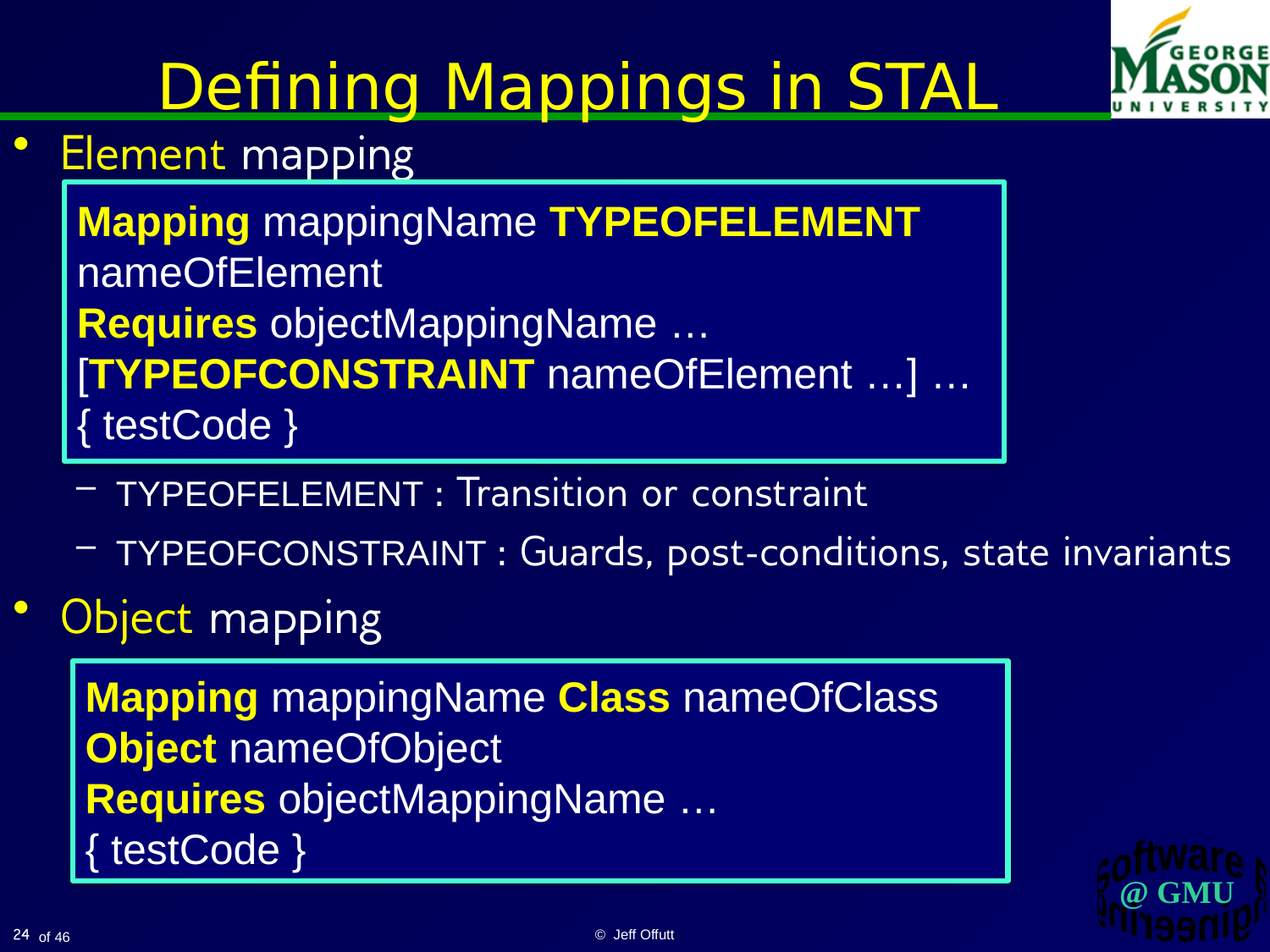

# Defining Mappings in STAL
Element mapping

TYPEOFELEMENT : Transition or constraint
TYPEOFCONSTRAINT : Guards, post-conditions, state invariants
Object mapping
Mapping mappingName TYPEOFELEMENT nameOfElement
Requires objectMappingName …
[TYPEOFCONSTRAINT nameOfElement …] …
{ testCode }
Mapping mappingName Class nameOfClass Object nameOfObject
Requires objectMappingName …
{ testCode }
24
©  Jeff Offutt